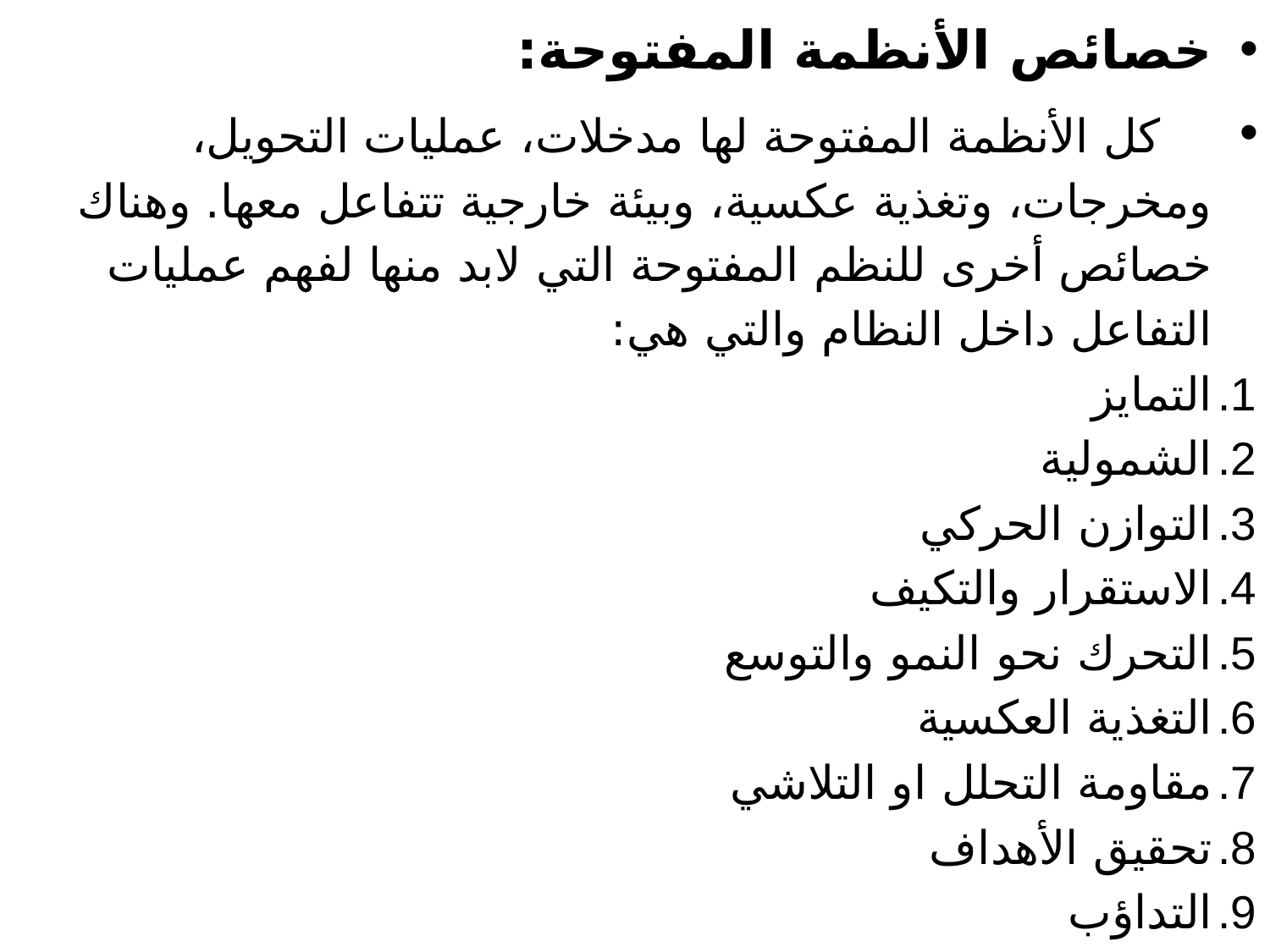

خصائص الأنظمة المفتوحة:
   كل الأنظمة المفتوحة لها مدخلات، عمليات التحويل، ومخرجات، وتغذية عكسية، وبيئة خارجية تتفاعل معها. وهناك خصائص أخرى للنظم المفتوحة التي لابد منها لفهم عمليات التفاعل داخل النظام والتي هي:
التمايز
الشمولية
التوازن الحركي
الاستقرار والتكيف
التحرك نحو النمو والتوسع
التغذية العكسية
مقاومة التحلل او التلاشي
تحقيق الأهداف
التداؤب